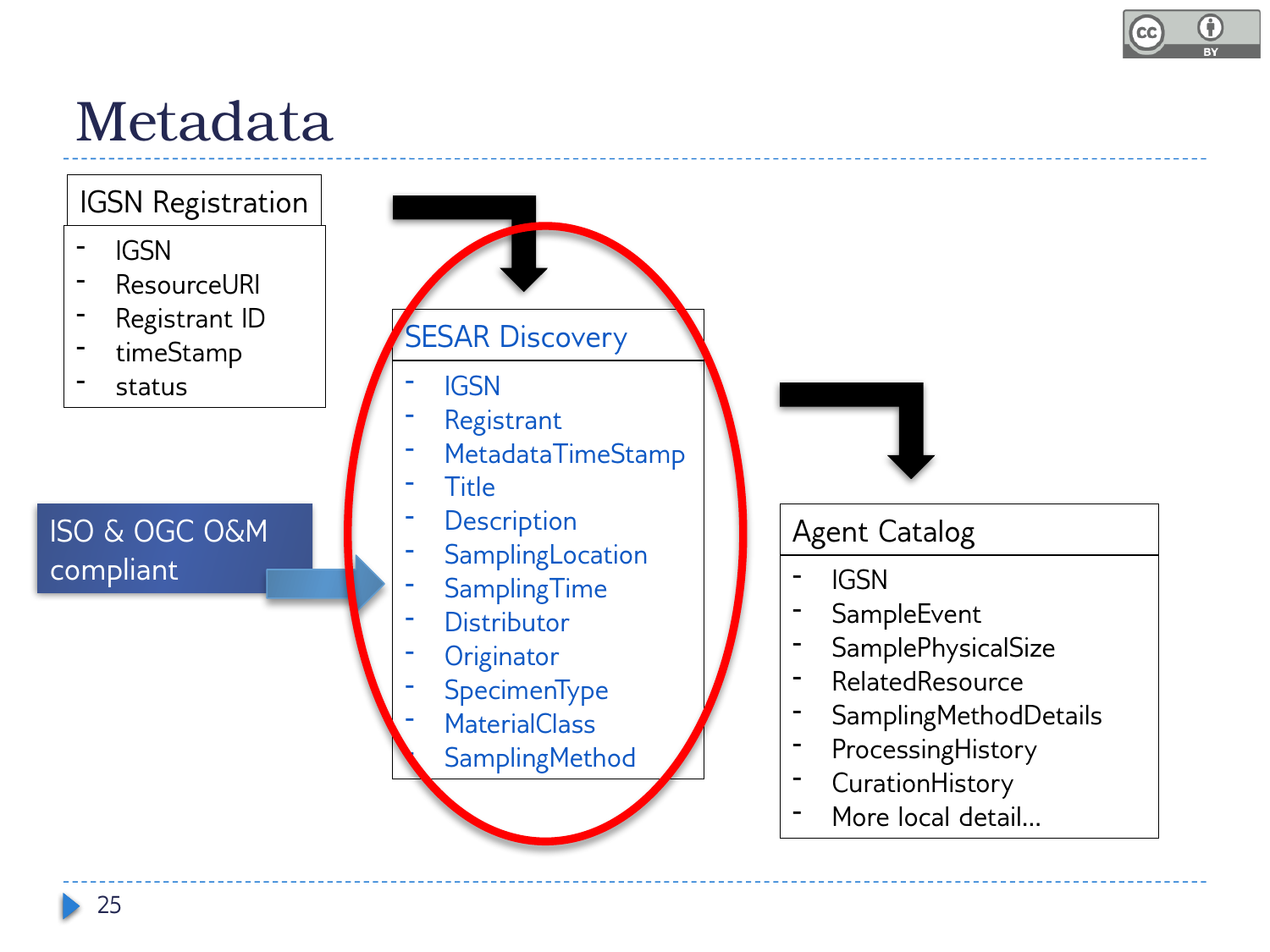

# Metadata
IGSN Registration
IGSN
ResourceURI
Registrant ID
timeStamp
status

SESAR Discovery
IGSN
Registrant
MetadataTimeStamp
Title
Description
SamplingLocation
SamplingTime
Distributor
Originator
SpecimenType
MaterialClass
SamplingMethod

ISO & OGC O&M compliant
Agent Catalog
IGSN
SampleEvent
SamplePhysicalSize
RelatedResource
SamplingMethodDetails
ProcessingHistory
CurationHistory
More local detail…

25